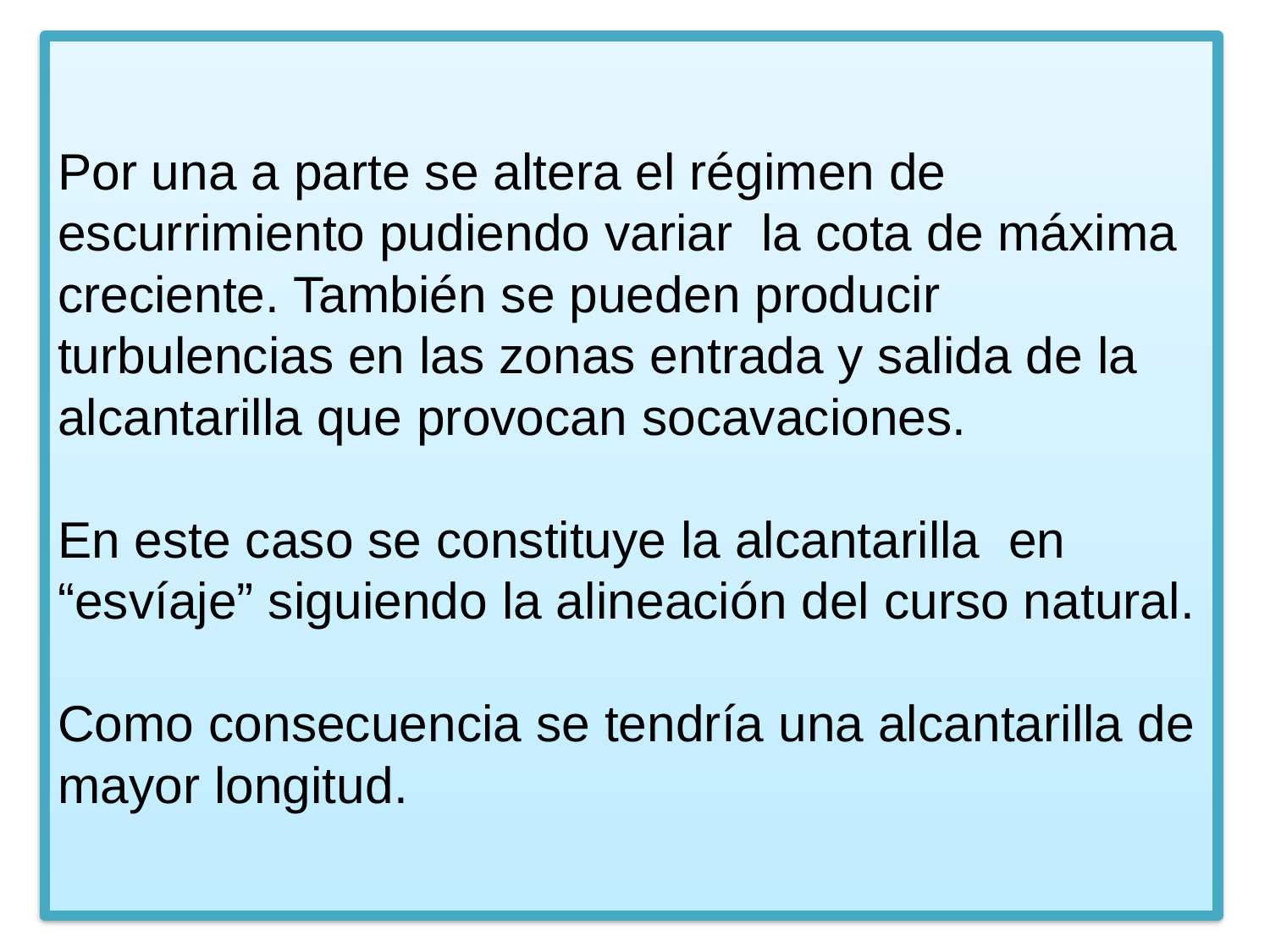

# Por una a parte se altera el régimen de escurrimiento pudiendo variar  la cota de máxima creciente. También se pueden producir turbulencias en las zonas entrada y salida de la alcantarilla que provocan socavaciones. En este caso se constituye la alcantarilla  en “esvíaje” siguiendo la alineación del curso natural. Como consecuencia se tendría una alcantarilla de mayor longitud.